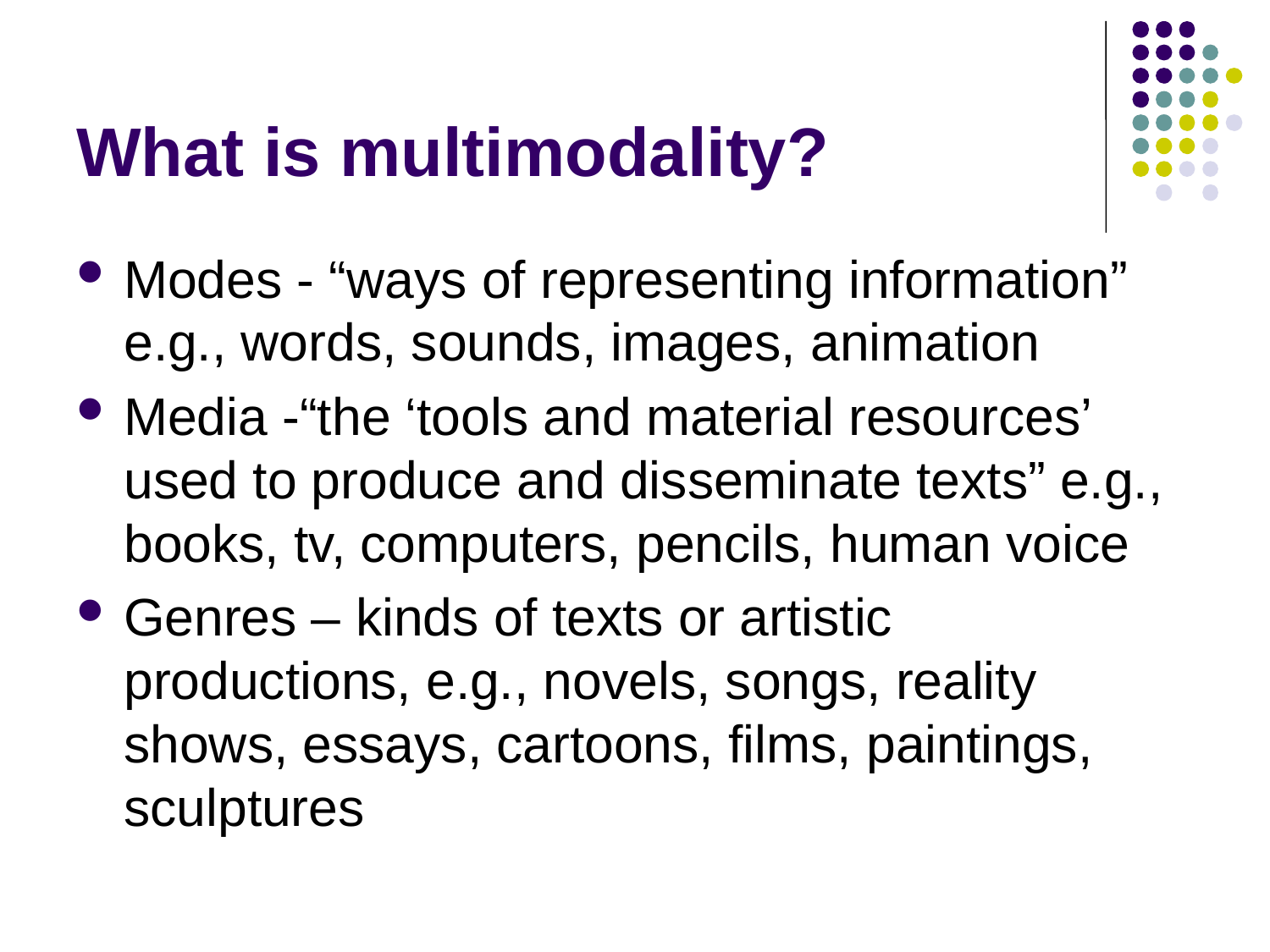

# What is multimodality?
Modes - “ways of representing information” e.g., words, sounds, images, animation
Media -“the ‘tools and material resources’ used to produce and disseminate texts” e.g., books, tv, computers, pencils, human voice
Genres – kinds of texts or artistic productions, e.g., novels, songs, reality shows, essays, cartoons, films, paintings, sculptures